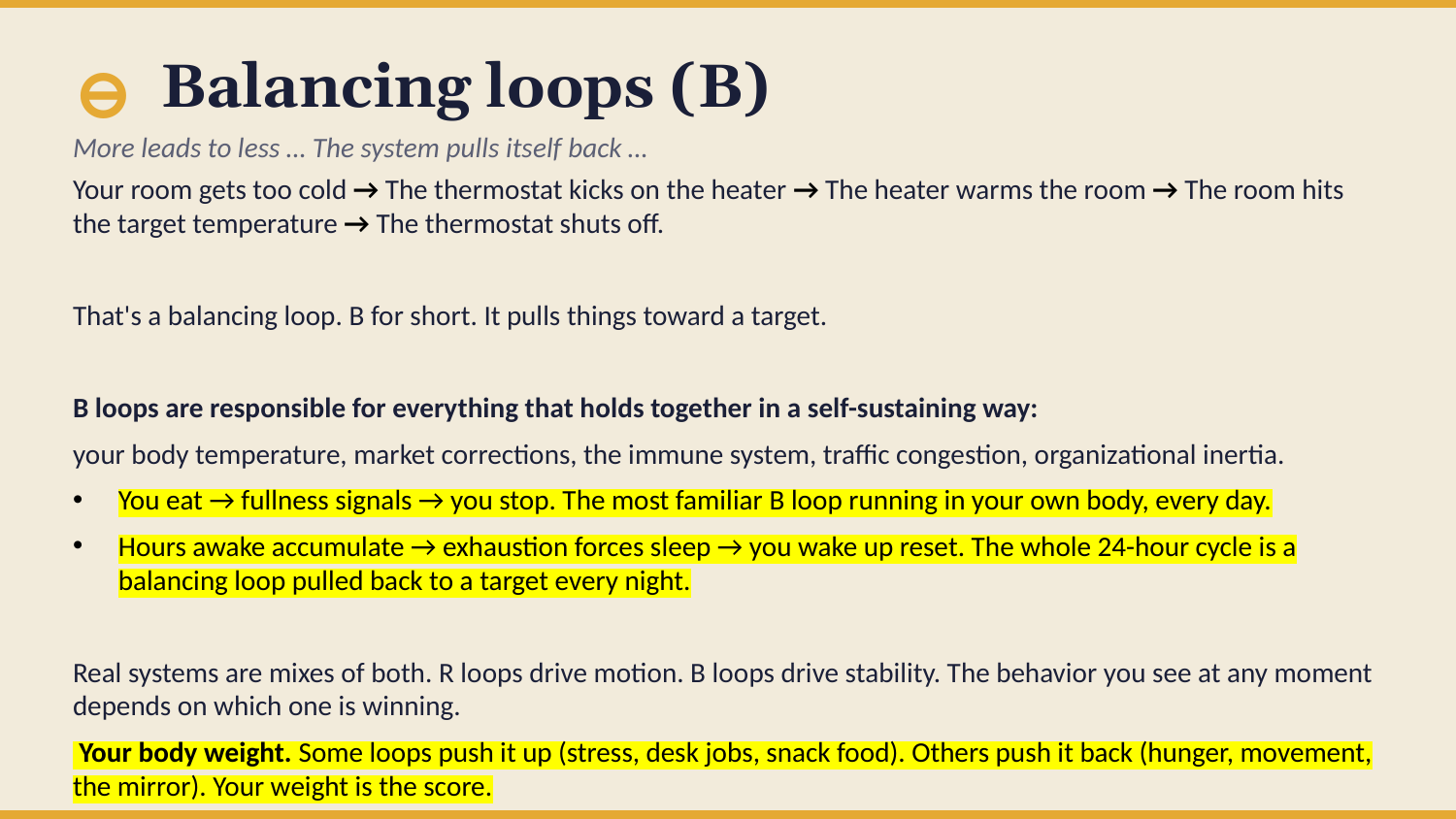

⊖
Balancing loops (B)
More leads to less … The system pulls itself back …
Your room gets too cold → The thermostat kicks on the heater → The heater warms the room → The room hits the target temperature → The thermostat shuts off.

That's a balancing loop. B for short. It pulls things toward a target.

B loops are responsible for everything that holds together in a self-sustaining way:
your body temperature, market corrections, the immune system, traffic congestion, organizational inertia.
You eat → fullness signals → you stop. The most familiar B loop running in your own body, every day.
Hours awake accumulate → exhaustion forces sleep → you wake up reset. The whole 24-hour cycle is a balancing loop pulled back to a target every night.

Real systems are mixes of both. R loops drive motion. B loops drive stability. The behavior you see at any moment depends on which one is winning.
 Your body weight. Some loops push it up (stress, desk jobs, snack food). Others push it back (hunger, movement, the mirror). Your weight is the score.